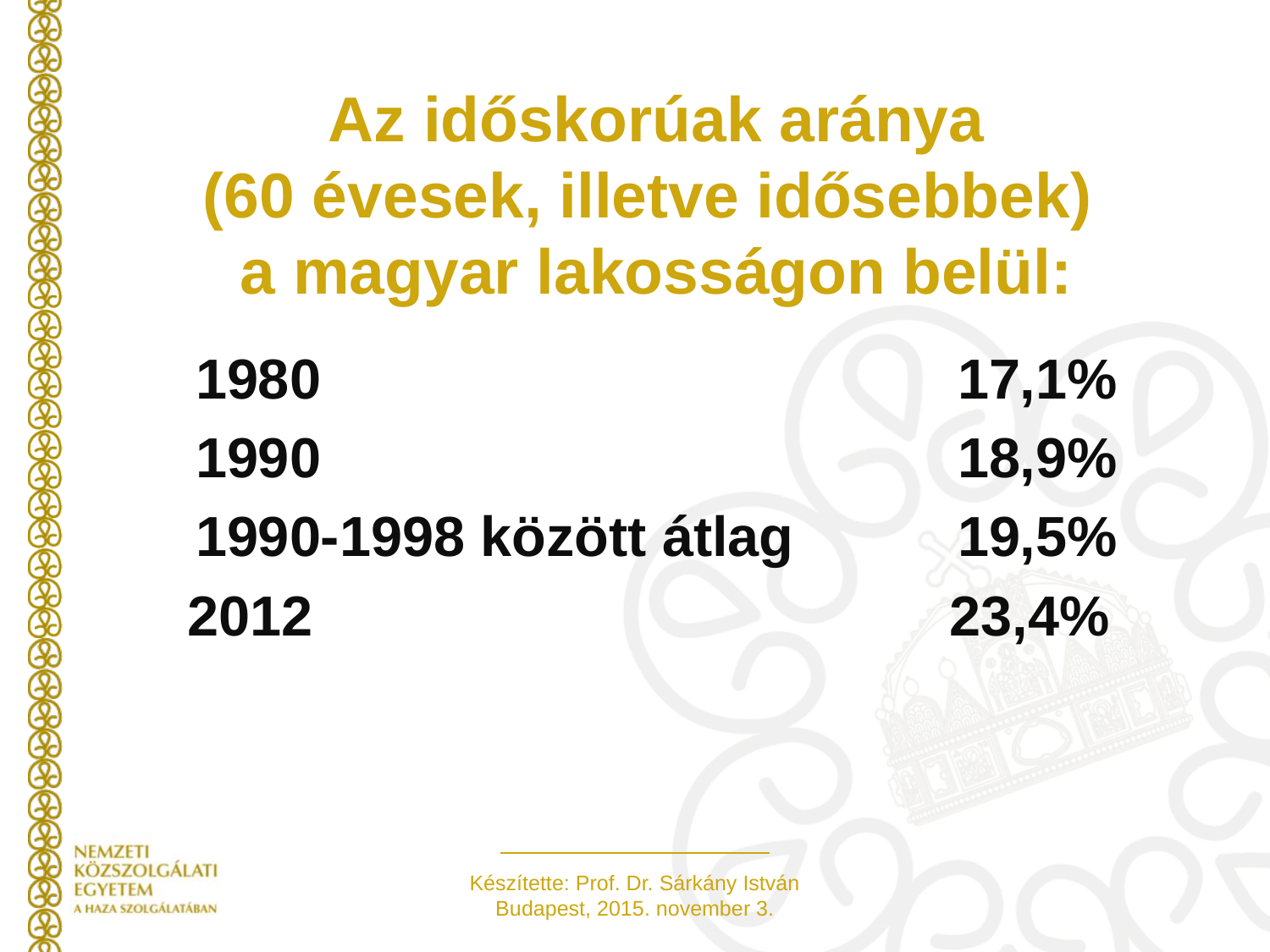

# Az időskorúak aránya (60 évesek, illetve idősebbek) a magyar lakosságon belül:
1980     					17,1%
1990     					18,9%
1990-1998 között átlag 		19,5%
2012 					23,4%